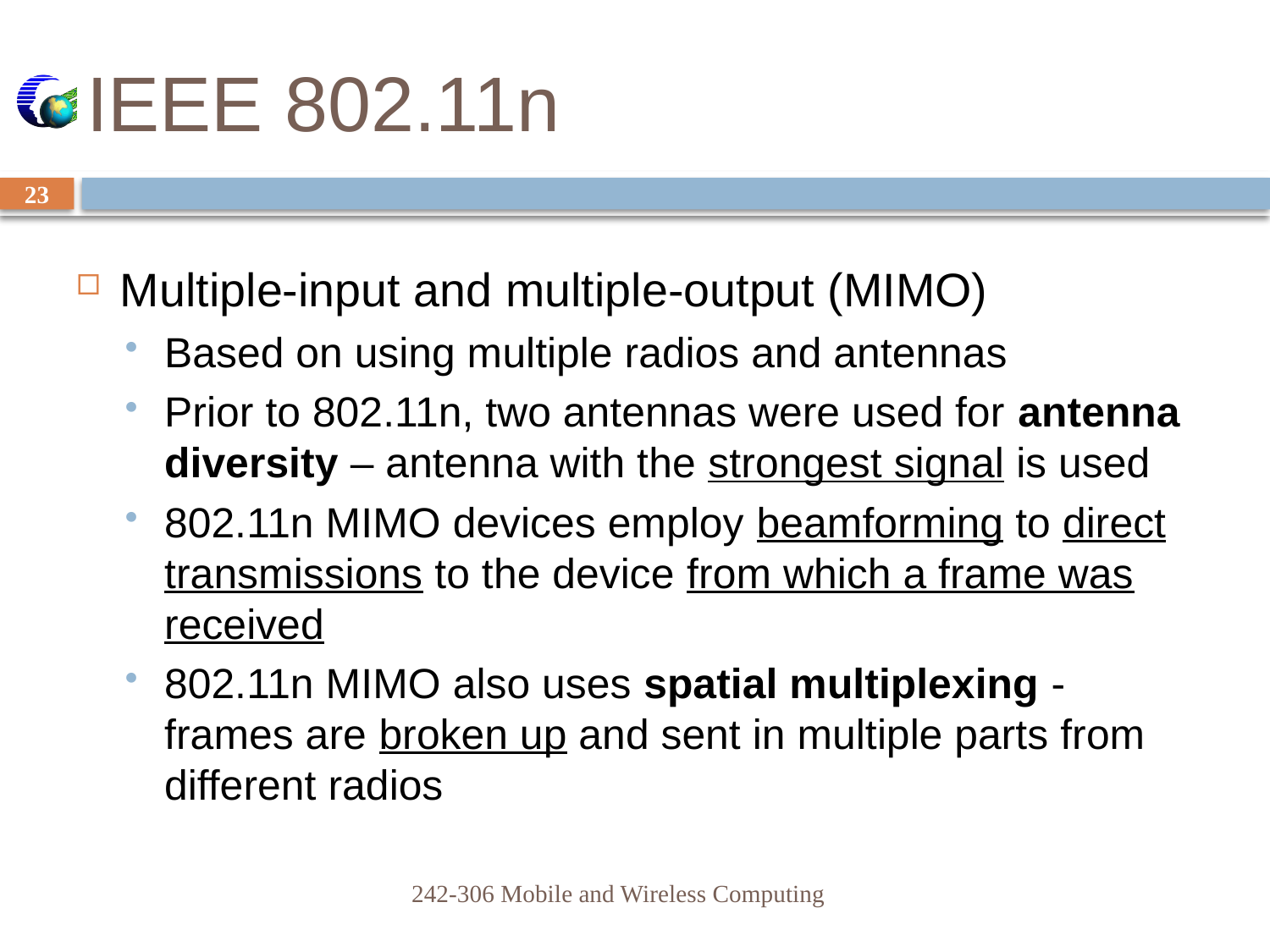

# IEEE 802.11n
23
Multiple-input and multiple-output (MIMO)
Based on using multiple radios and antennas
Prior to 802.11n, two antennas were used for antenna diversity – antenna with the strongest signal is used
802.11n MIMO devices employ beamforming to direct transmissions to the device from which a frame was received
802.11n MIMO also uses spatial multiplexing - frames are broken up and sent in multiple parts from different radios
242-306 Mobile and Wireless Computing